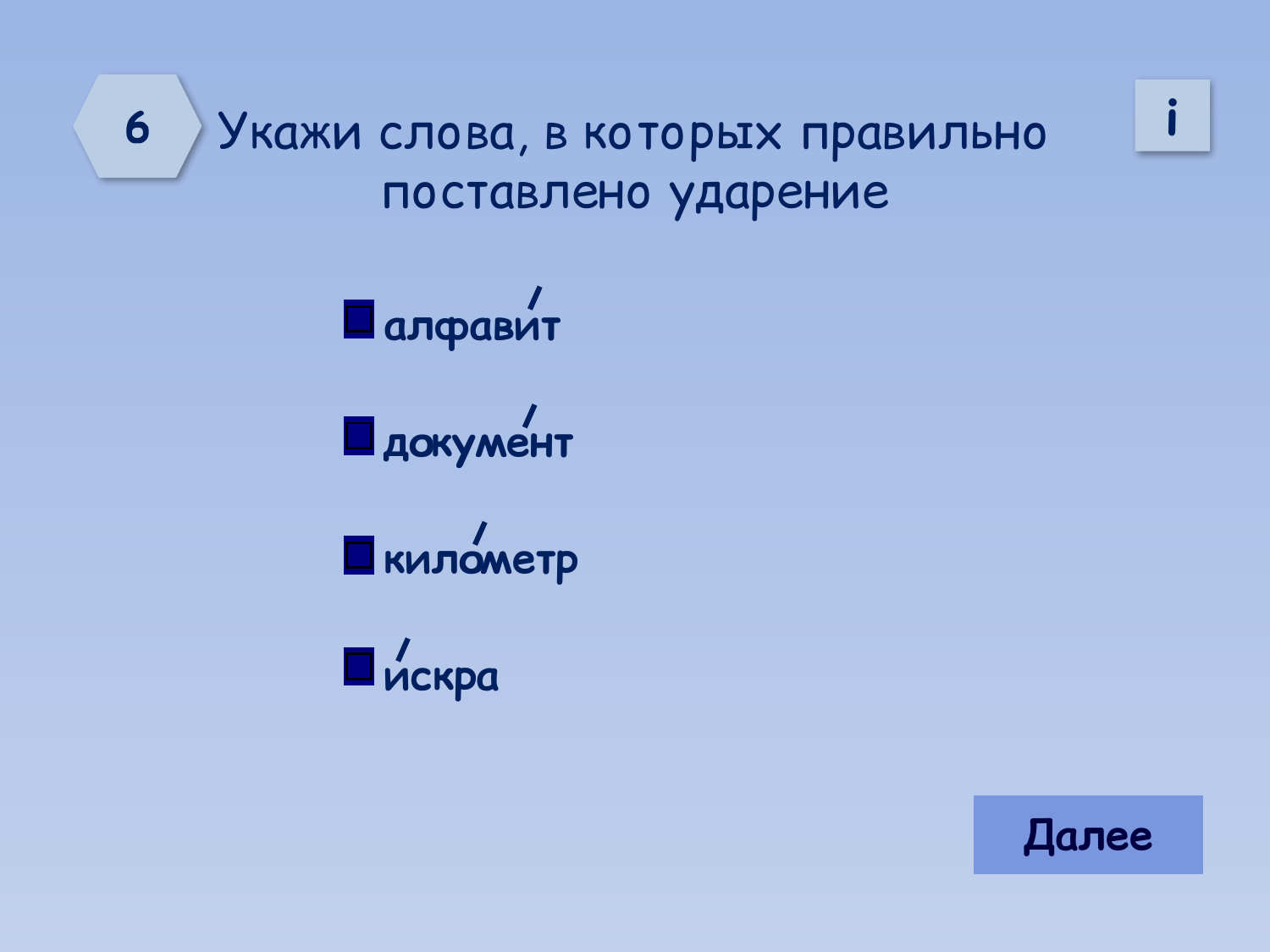

Укажи слова, в которых правильно поставлено ударение
6
i
  алфавит
  документ
  километр
  искра